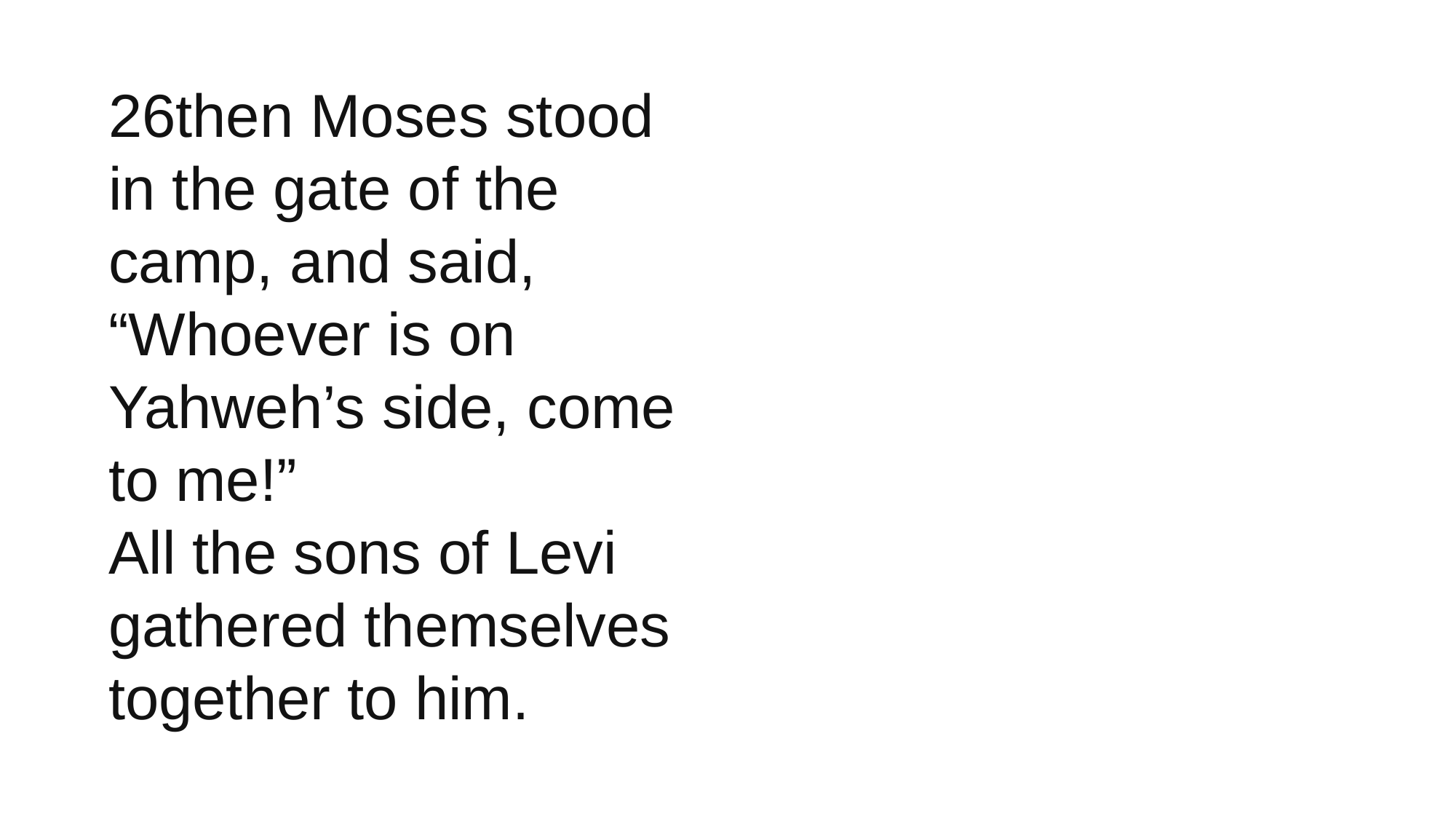

26then Moses stood in the gate of the camp, and said, “Whoever is on Yahweh’s side, come to me!”
All the sons of Levi gathered themselves together to him.